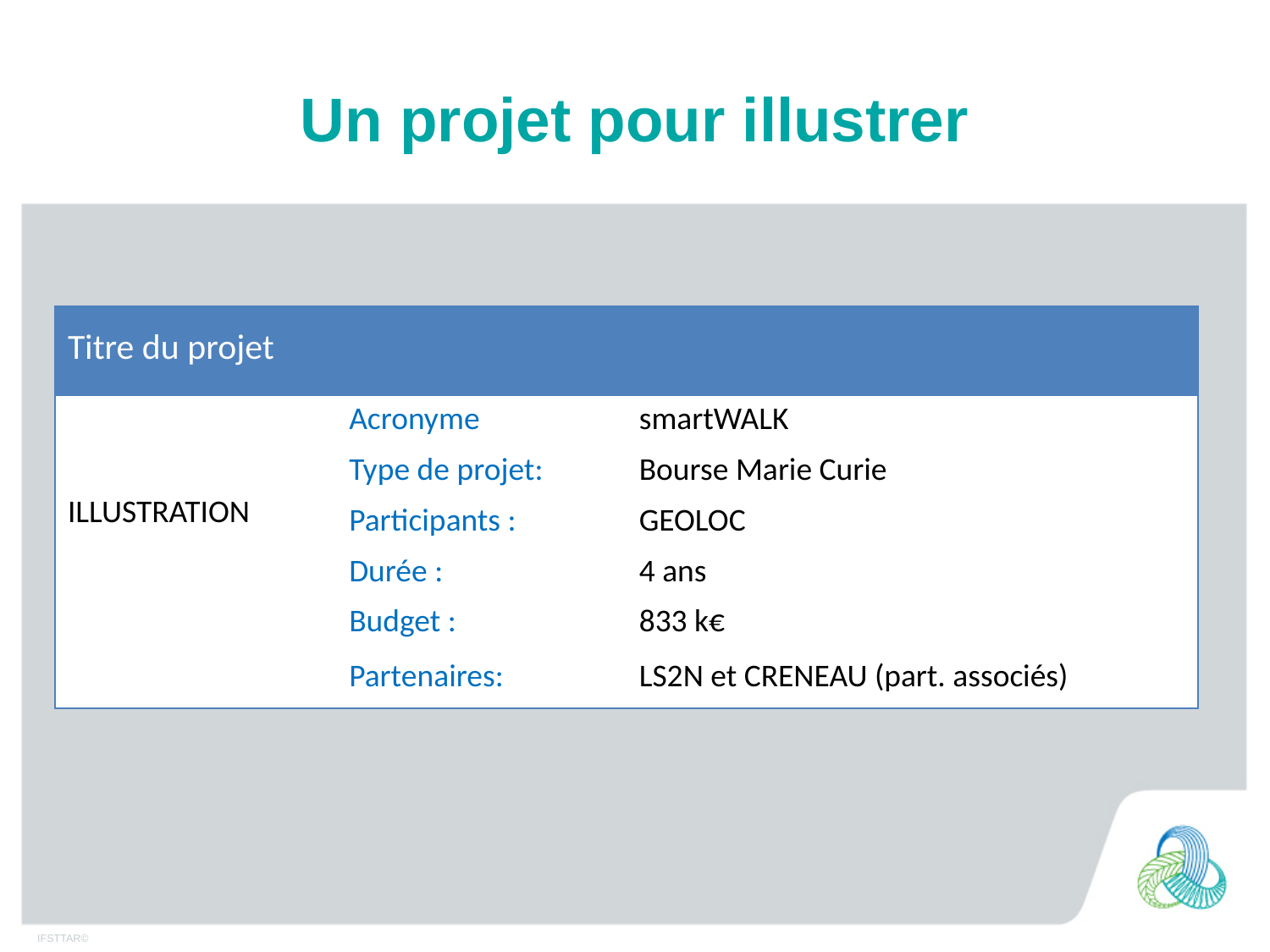

# Un projet pour illustrer
| Titre du projet |  |  |
| --- | --- | --- |
| ILLUSTRATION | Acronyme | smartWALK |
|  | Type de projet: | Bourse Marie Curie |
|  | Participants : | GEOLOC |
|  | Durée : | 4 ans |
|  | Budget : | 833 k€ |
|  | Partenaires: | LS2N et CRENEAU (part. associés) |